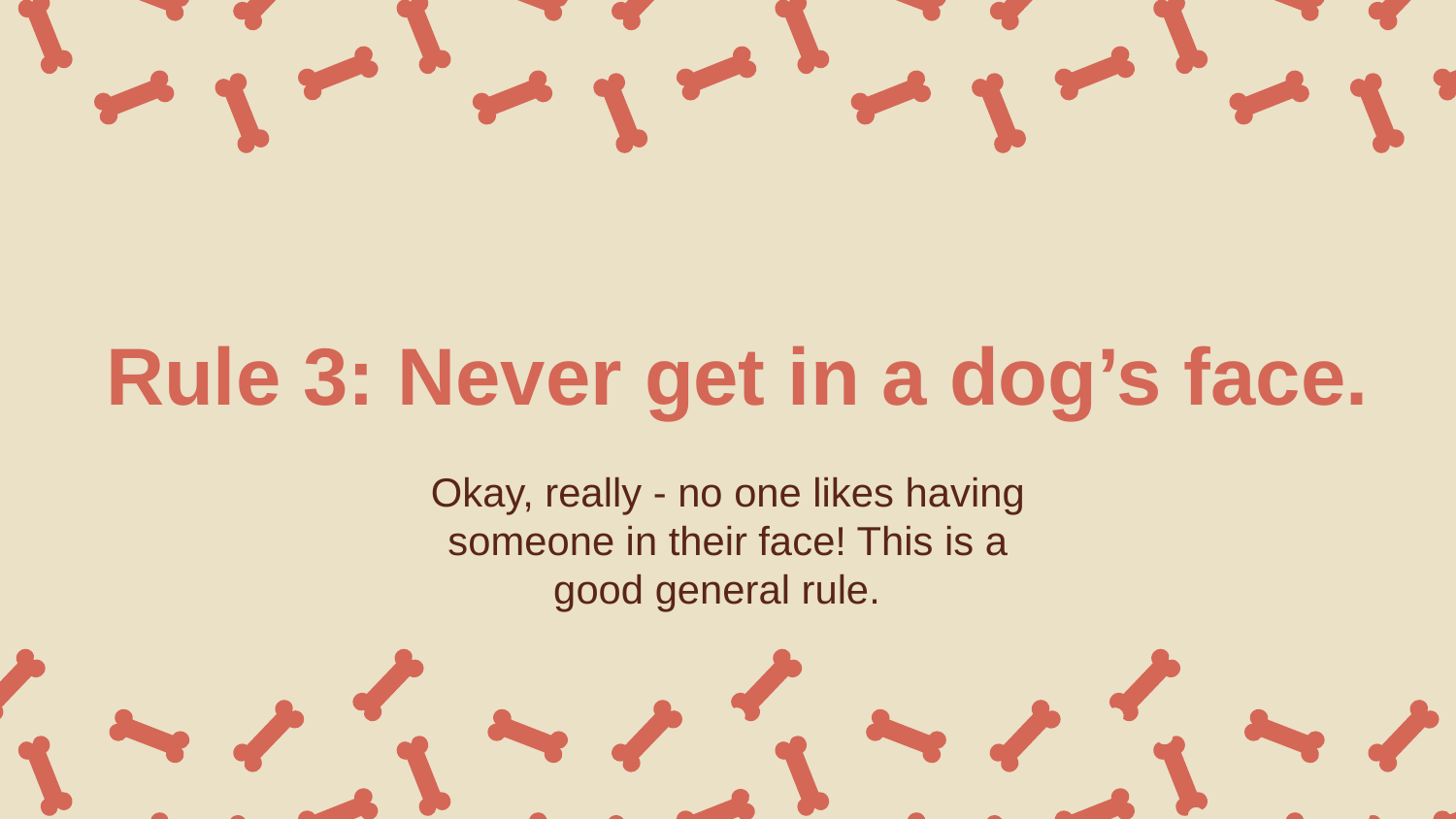

# Rule 3: Never get in a dog’s face.
Okay, really - no one likes having someone in their face! This is a good general rule.